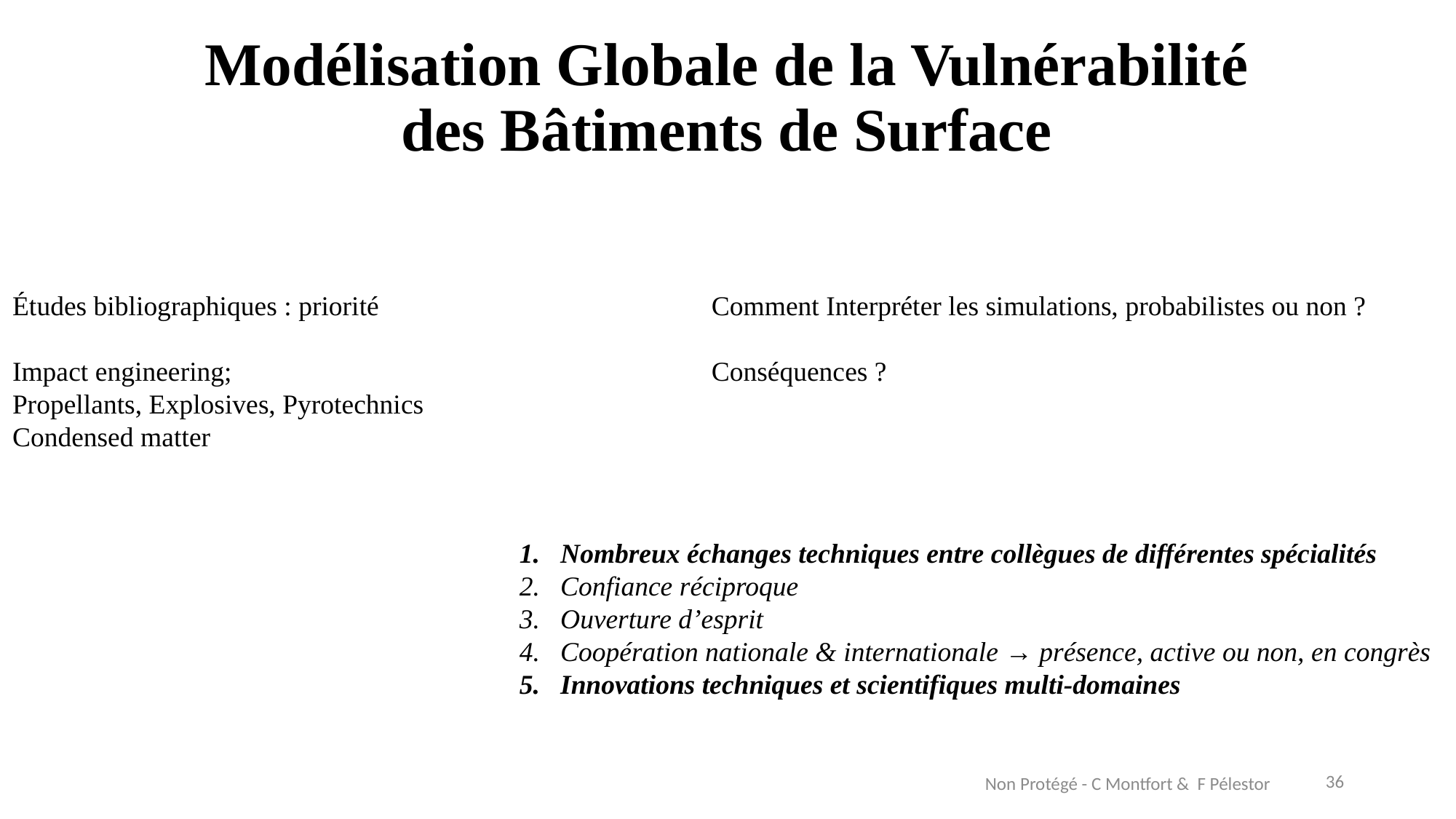

Modélisation Globale de la Vulnérabilité des Bâtiments de Surface
Comment Interpréter les simulations, probabilistes ou non ?

Conséquences ?
Études bibliographiques : priorité

Impact engineering;
Propellants, Explosives, Pyrotechnics
Condensed matter
Nombreux échanges techniques entre collègues de différentes spécialités
Confiance réciproque
Ouverture d’esprit
Coopération nationale & internationale → présence, active ou non, en congrès
Innovations techniques et scientifiques multi-domaines
36
Non Protégé - C Montfort &  F Pélestor